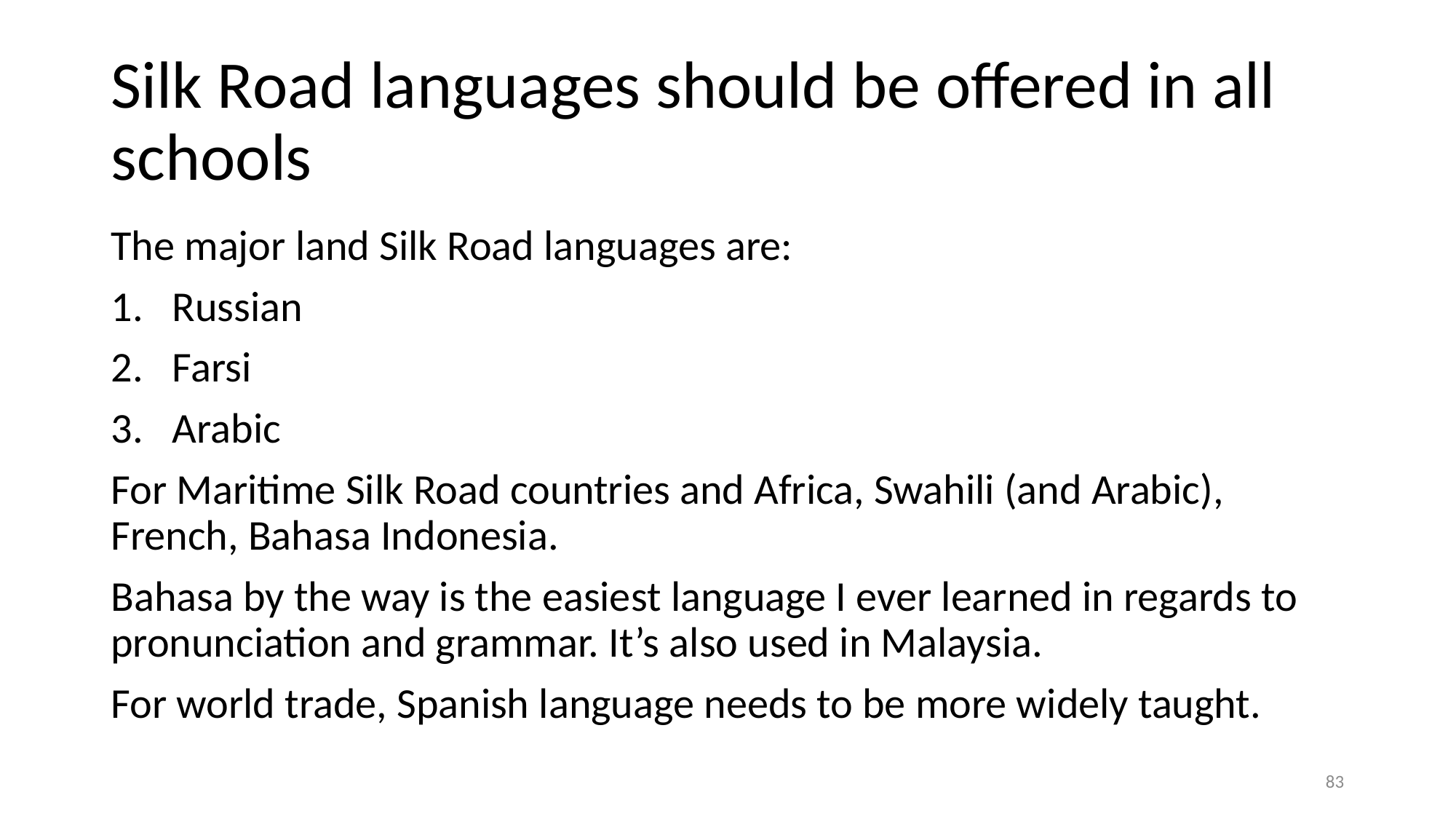

# Silk Road languages should be offered in all schools
The major land Silk Road languages are:
Russian
Farsi
Arabic
For Maritime Silk Road countries and Africa, Swahili (and Arabic), French, Bahasa Indonesia.
Bahasa by the way is the easiest language I ever learned in regards to pronunciation and grammar. It’s also used in Malaysia.
For world trade, Spanish language needs to be more widely taught.
83